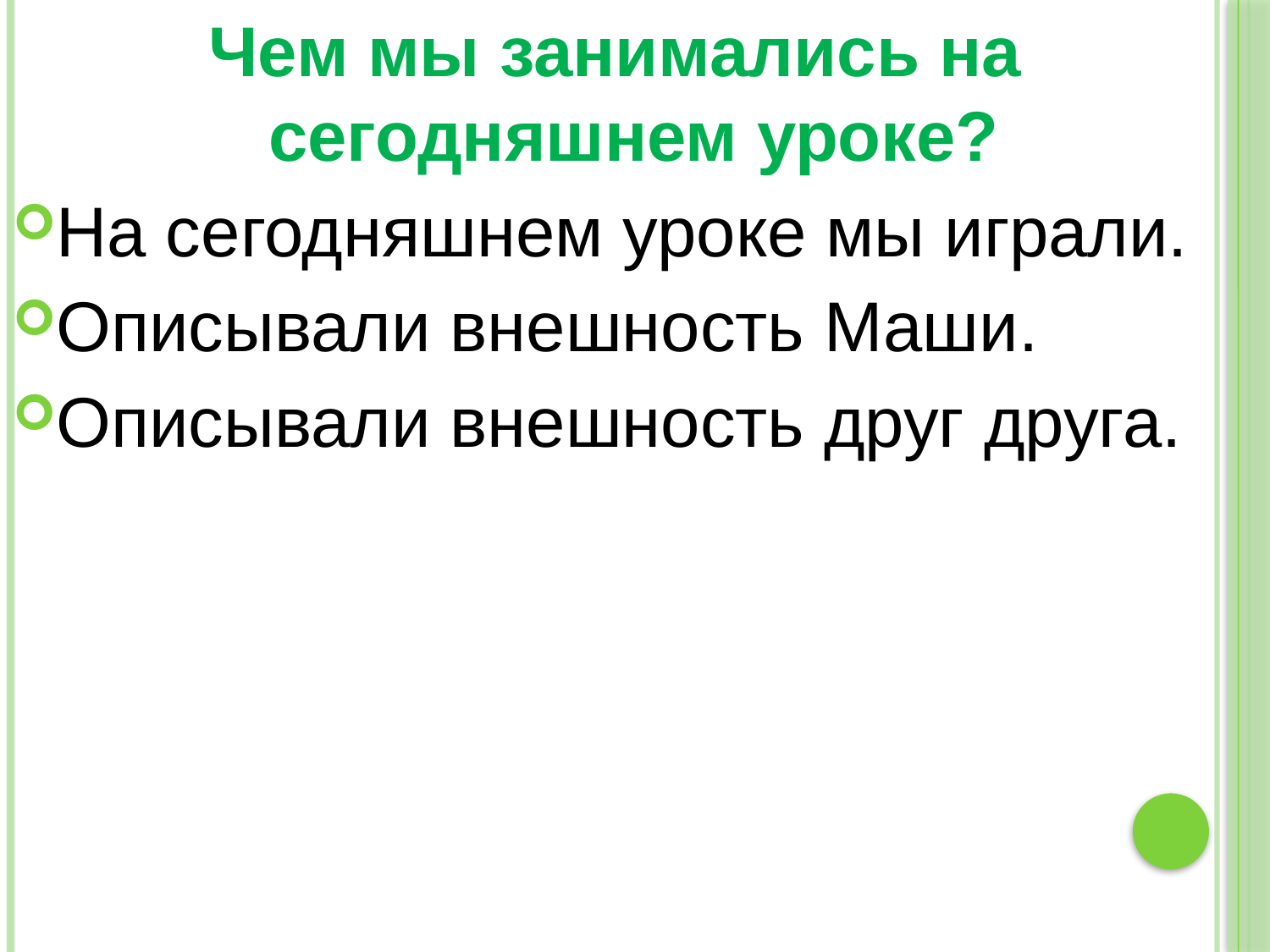

Чем мы занимались на сегодняшнем уроке?
На сегодняшнем уроке мы играли.
Описывали внешность Маши.
Описывали внешность друг друга.